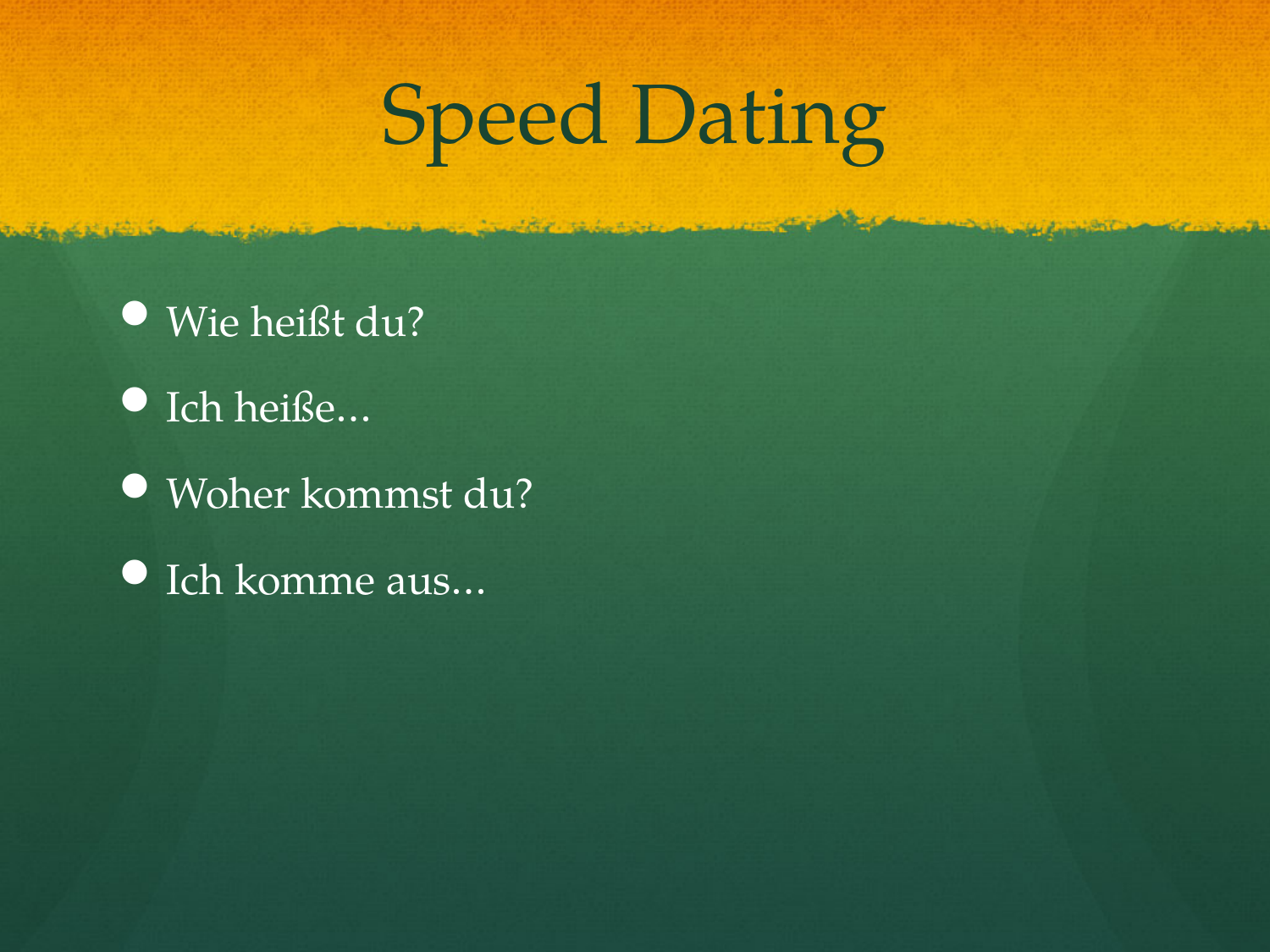

# Speed Dating
Wie heißt du?
Ich heiße…
Woher kommst du?
Ich komme aus…